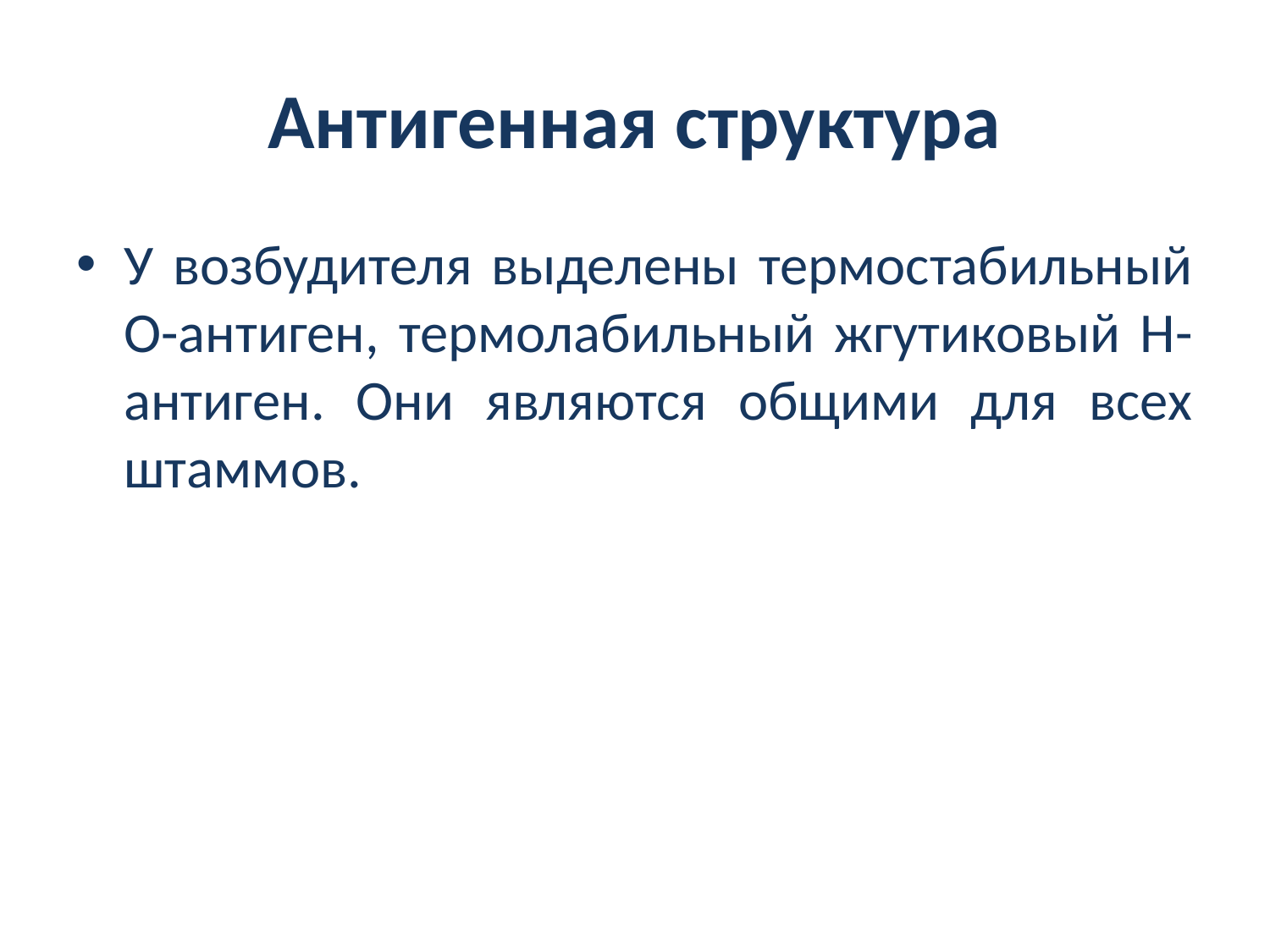

# Антигенная структура
У возбудителя выделены термостабильный О-антиген, термолабильный жгутиковый Н-антиген. Они являются общими для всех штаммов.